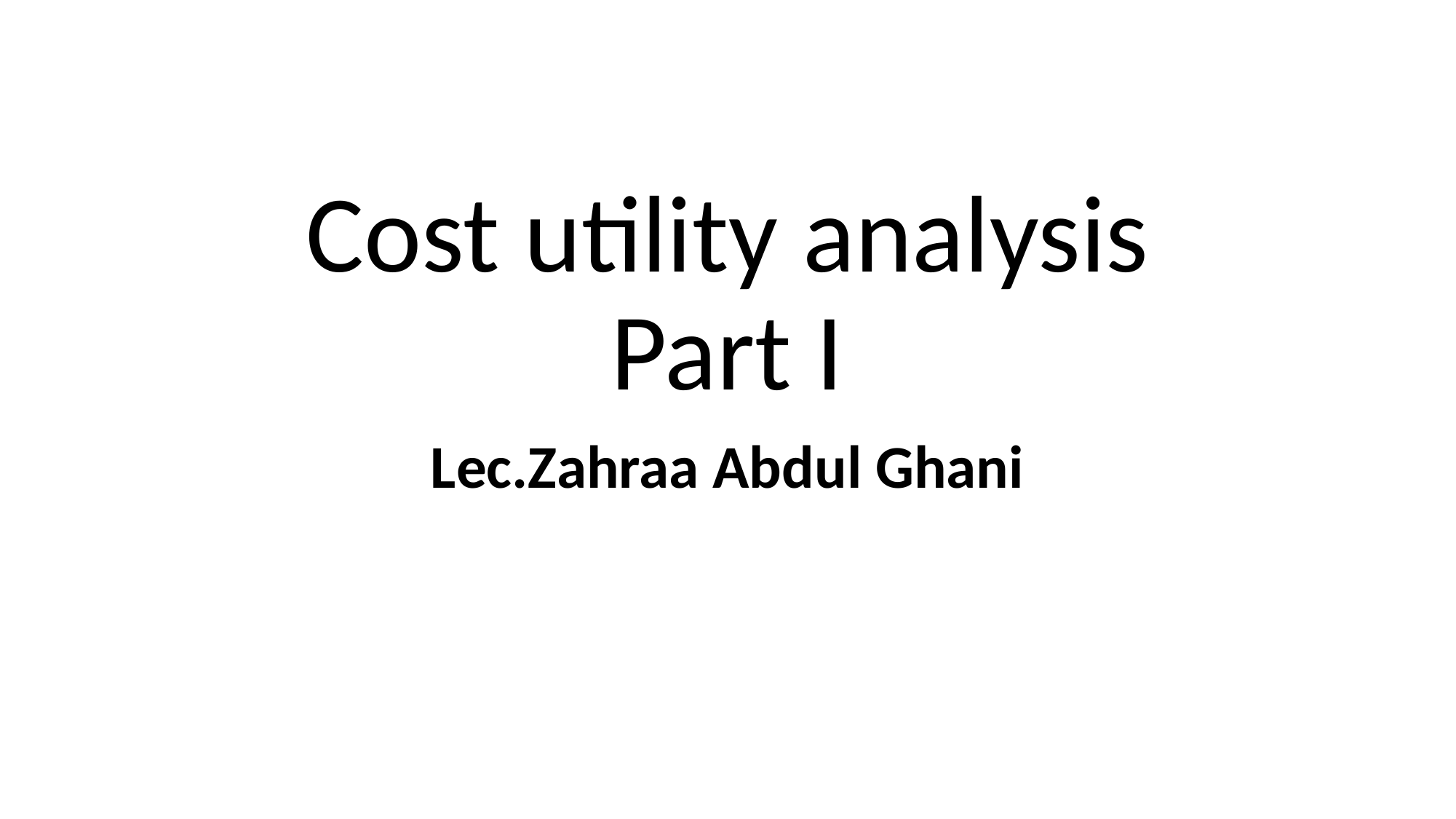

# Cost utility analysis Part I
Lec.Zahraa Abdul Ghani